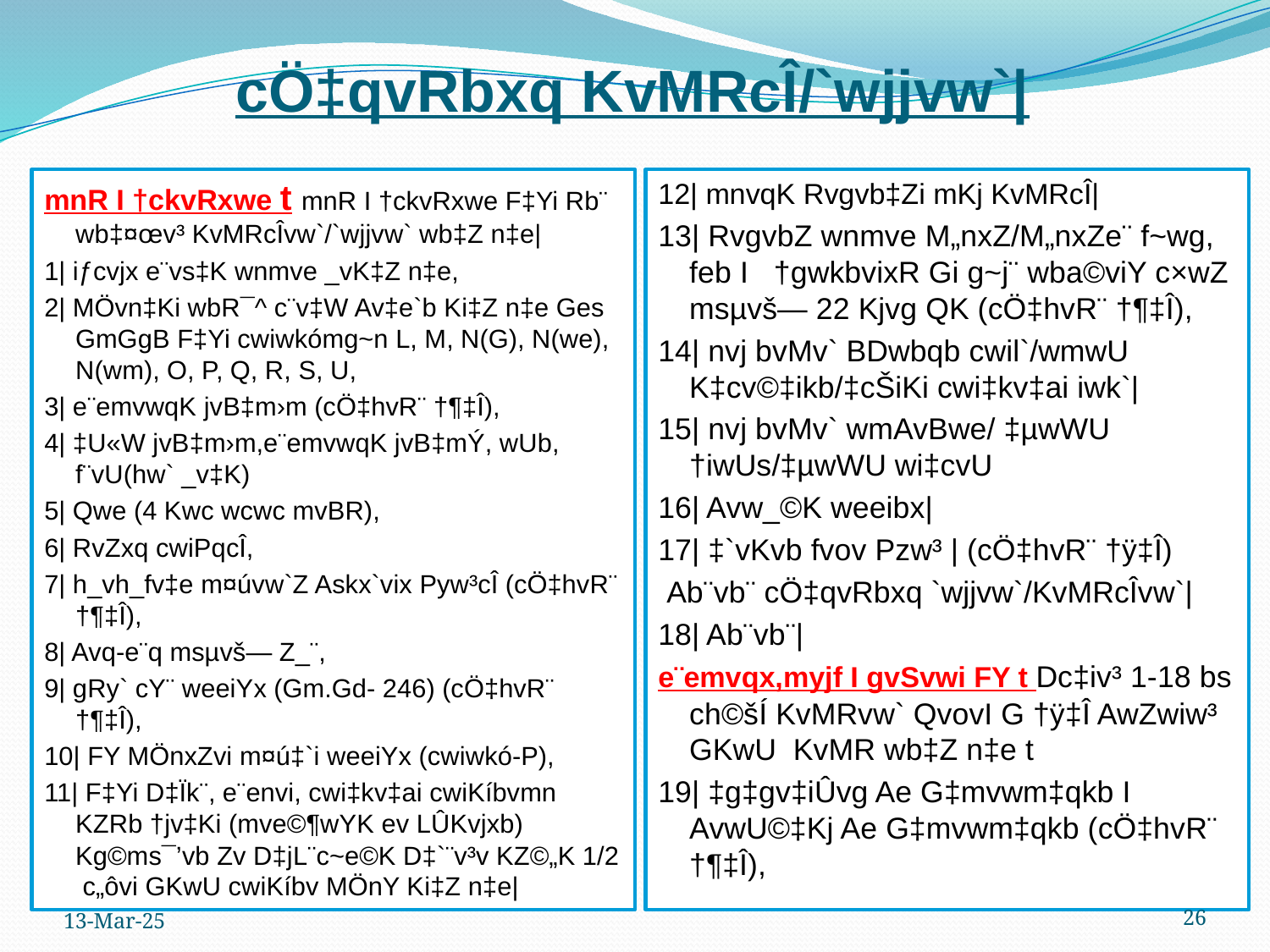

# cÖ‡qvRbxq KvMRcÎ/`wjjvw`|
mnR I †ckvRxwe t mnR I †ckvRxwe F‡Yi Rb¨ wb‡¤œv³ KvMRcÎvw`/`wjjvw` wb‡Z n‡e|
1| iƒcvjx e¨vs‡K wnmve _vK‡Z n‡e,
2| MÖvn‡Ki wbR¯^ c¨v‡W Av‡e`b Ki‡Z n‡e Ges GmGgB F‡Yi cwiwkómg~n L, M, N(G), N(we), N(wm), O, P, Q, R, S, U,
3| e¨emvwqK jvB‡m›m (cÖ‡hvR¨ †¶‡Î),
4| ‡U«W jvB‡m›m,e¨emvwqK jvB‡mÝ, wUb, f¨vU(hw` _v‡K)
5| Qwe (4 Kwc wcwc mvBR),
6| RvZxq cwiPqcÎ,
7| h_vh_fv‡e m¤úvw`Z Askx`vix Pyw³cÎ (cÖ‡hvR¨ †¶‡Î),
8| Avq-e¨q msµvš— Z_¨,
9| gRy` cY¨ weeiYx (Gm.Gd- 246) (cÖ‡hvR¨ †¶‡Î),
10| FY MÖnxZvi m¤ú‡`i weeiYx (cwiwkó-P),
11| F‡Yi D‡Ïk¨, e¨envi, cwi‡kv‡ai cwiKíbvmn KZRb †jv‡Ki (mve©¶wYK ev LÛKvjxb) Kg©ms¯’vb Zv D‡j­L¨c~e©K D‡`¨v³v KZ©„K 1/2  c„ôvi GKwU cwiKíbv MÖnY Ki‡Z n‡e|

12| mnvqK Rvgvb‡Zi mKj KvMRcÎ|
13| RvgvbZ wnmve M„nxZ/M„nxZe¨ f~wg, feb I   †gwkbvixR Gi g~j¨ wba©viY c×wZ msµvš— 22 Kjvg QK (cÖ‡hvR¨ †¶‡Î),
14| nvj bvMv` BDwbqb cwil`/wmwU K‡cv©‡ikb/‡cŠiKi cwi‡kv‡ai iwk`|
15| nvj bvMv` wmAvBwe/ ‡µwWU †iwUs/‡µwWU wi‡cvU
16| Avw_©K weeibx|
17| ‡`vKvb fvov Pzw³ | (cÖ‡hvR¨ †ÿ‡Î)
 Ab¨vb¨ cÖ‡qvRbxq `wjjvw`/KvMRcÎvw`|
18| Ab¨vb¨|
e¨emvqx,myjf I gvSvwi FY t Dc‡iv³ 1-18 bs ch©šÍ KvMRvw` QvovI G †ÿ‡Î AwZwiw³ GKwU  KvMR wb‡Z n‡e t
19| ‡g‡gv‡iÛvg Ae G‡mvwm‡qkb I AvwU©‡Kj Ae G‡mvwm‡qkb (cÖ‡hvR¨ †¶‡Î),

13-Mar-25

26